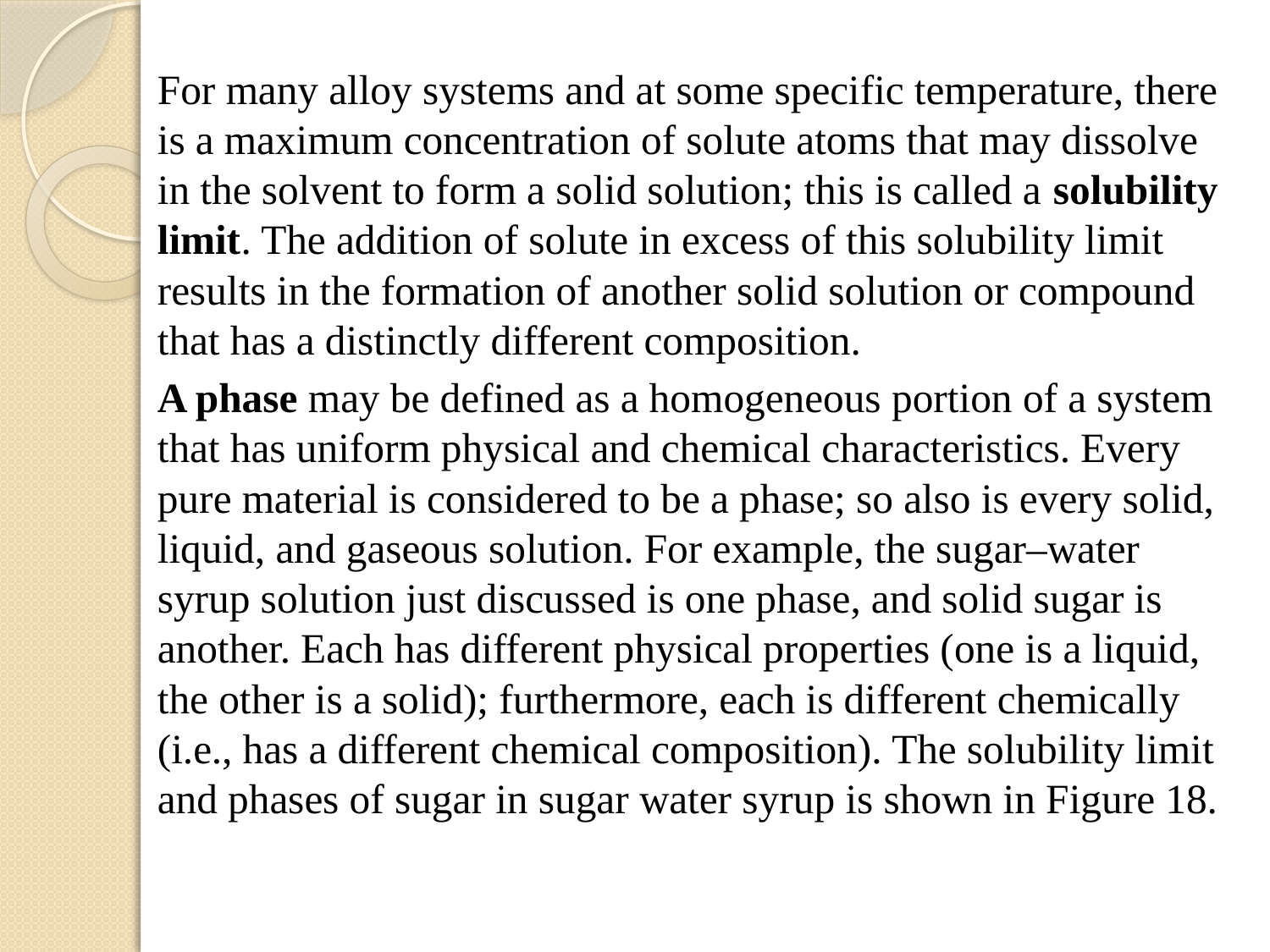

For many alloy systems and at some specific temperature, there is a maximum concentration of solute atoms that may dissolve in the solvent to form a solid solution; this is called a solubility limit. The addition of solute in excess of this solubility limit results in the formation of another solid solution or compound that has a distinctly different composition.
A phase may be defined as a homogeneous portion of a system that has uniform physical and chemical characteristics. Every pure material is considered to be a phase; so also is every solid, liquid, and gaseous solution. For example, the sugar–water syrup solution just discussed is one phase, and solid sugar is another. Each has different physical properties (one is a liquid, the other is a solid); furthermore, each is different chemically (i.e., has a different chemical composition). The solubility limit and phases of sugar in sugar water syrup is shown in Figure 18.